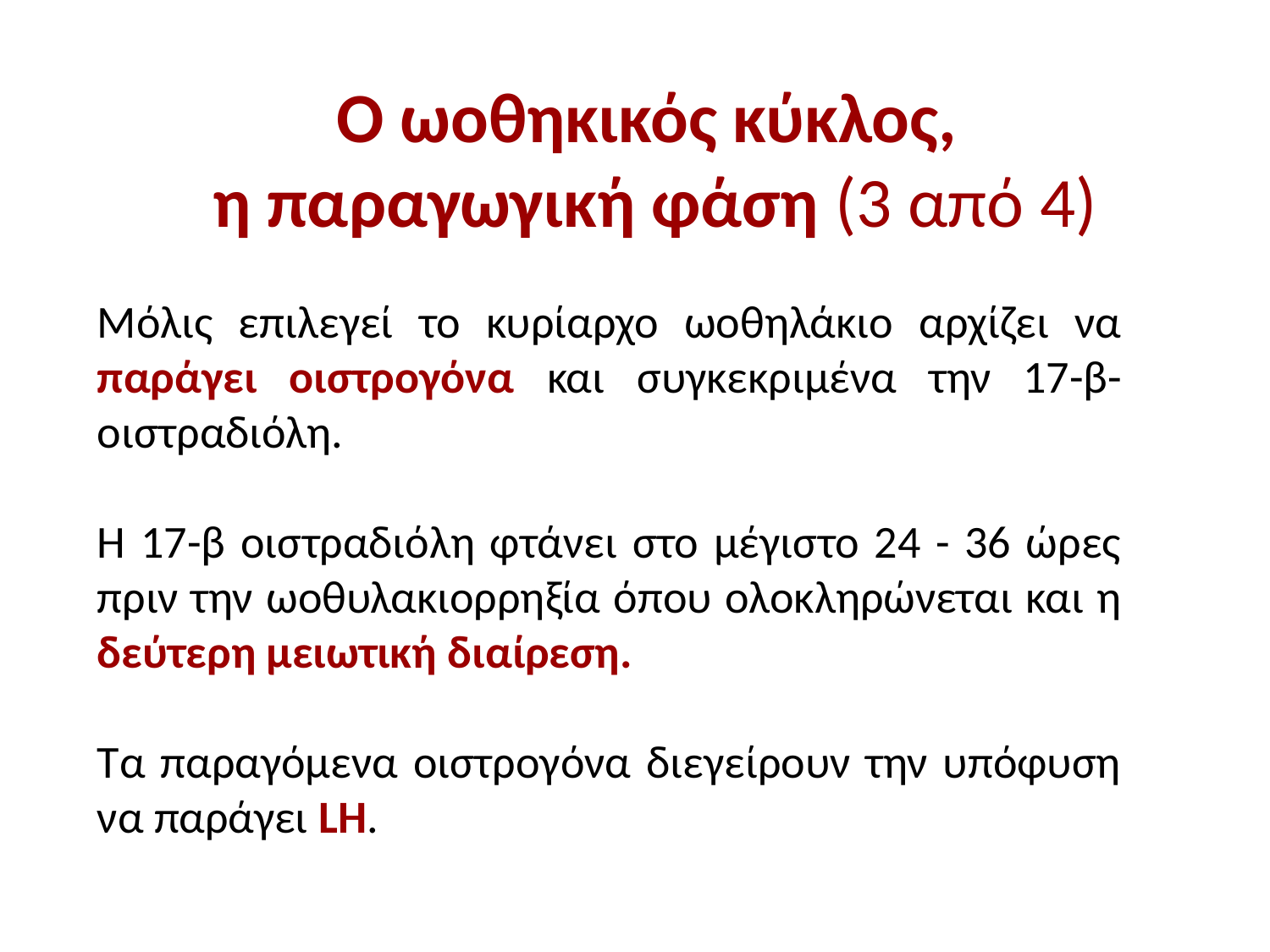

Ο ωοθηκικός κύκλος,
η παραγωγική φάση (3 από 4)
Μόλις επιλεγεί το κυρίαρχο ωοθηλάκιο αρχίζει να παράγει οιστρογόνα και συγκεκριμένα την 17-β-οιστραδιόλη.

Η 17-β οιστραδιόλη φτάνει στο μέγιστο 24 - 36 ώρες πριν την ωοθυλακιορρηξία όπου ολοκληρώνεται και η δεύτερη μειωτική διαίρεση.

Τα παραγόμενα οιστρογόνα διεγείρουν την υπόφυση να παράγει LH.